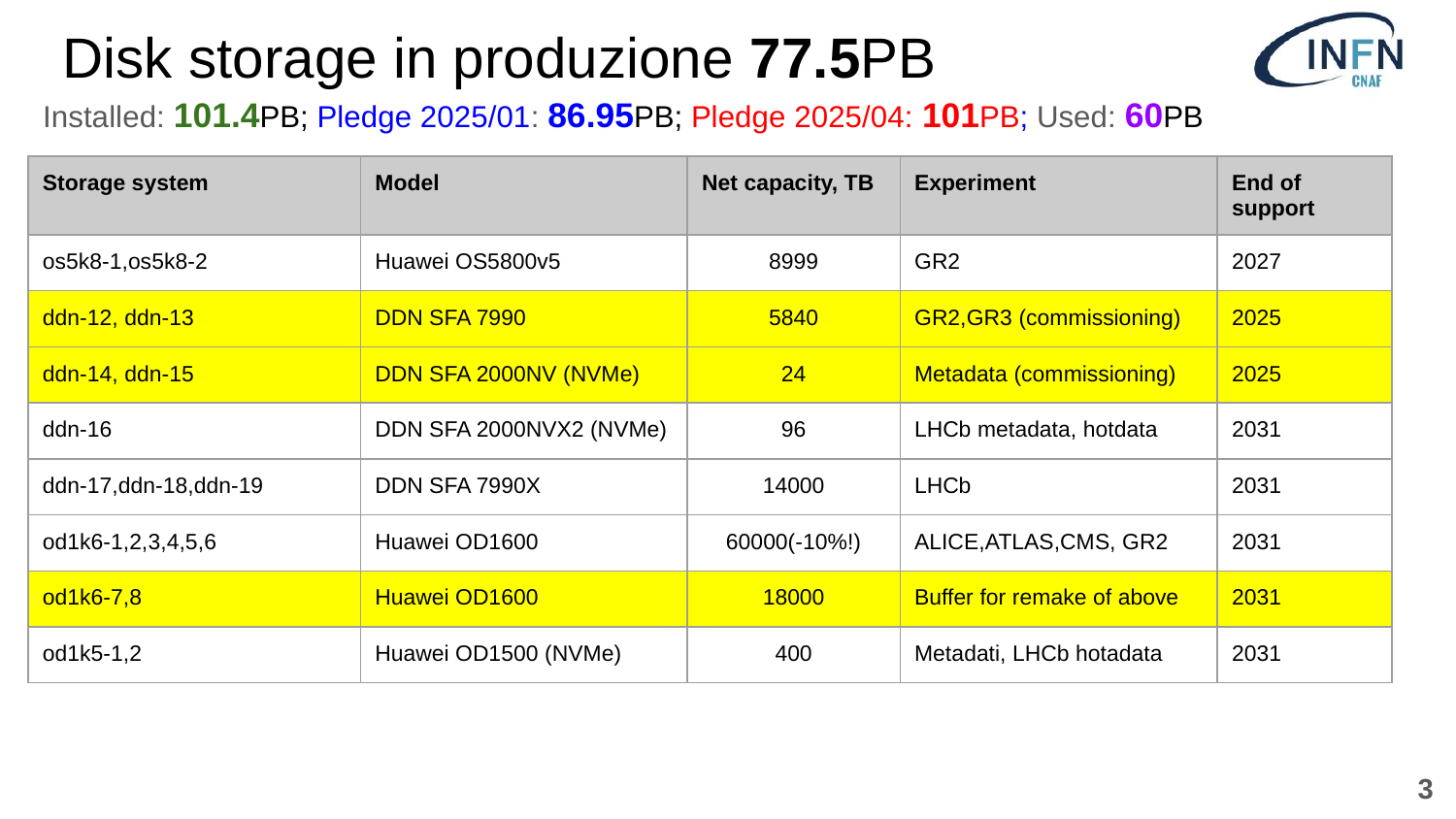

# Disk storage in produzione 77.5PB
Installed: 101.4PB; Pledge 2025/01: 86.95PB; Pledge 2025/04: 101PB; Used: 60PB

| Storage system | Model | Net capacity, TB | Experiment | End of support |
| --- | --- | --- | --- | --- |
| os5k8-1,os5k8-2 | Huawei OS5800v5 | 8999 | GR2 | 2027 |
| ddn-12, ddn-13 | DDN SFA 7990 | 5840 | GR2,GR3 (commissioning) | 2025 |
| ddn-14, ddn-15 | DDN SFA 2000NV (NVMe) | 24 | Metadata (commissioning) | 2025 |
| ddn-16 | DDN SFA 2000NVX2 (NVMe) | 96 | LHCb metadata, hotdata | 2031 |
| ddn-17,ddn-18,ddn-19 | DDN SFA 7990X | 14000 | LHCb | 2031 |
| od1k6-1,2,3,4,5,6 | Huawei OD1600 | 60000(-10%!) | ALICE,ATLAS,CMS, GR2 | 2031 |
| od1k6-7,8 | Huawei OD1600 | 18000 | Buffer for remake of above | 2031 |
| od1k5-1,2 | Huawei OD1500 (NVMe) | 400 | Metadati, LHCb hotadata | 2031 |
3